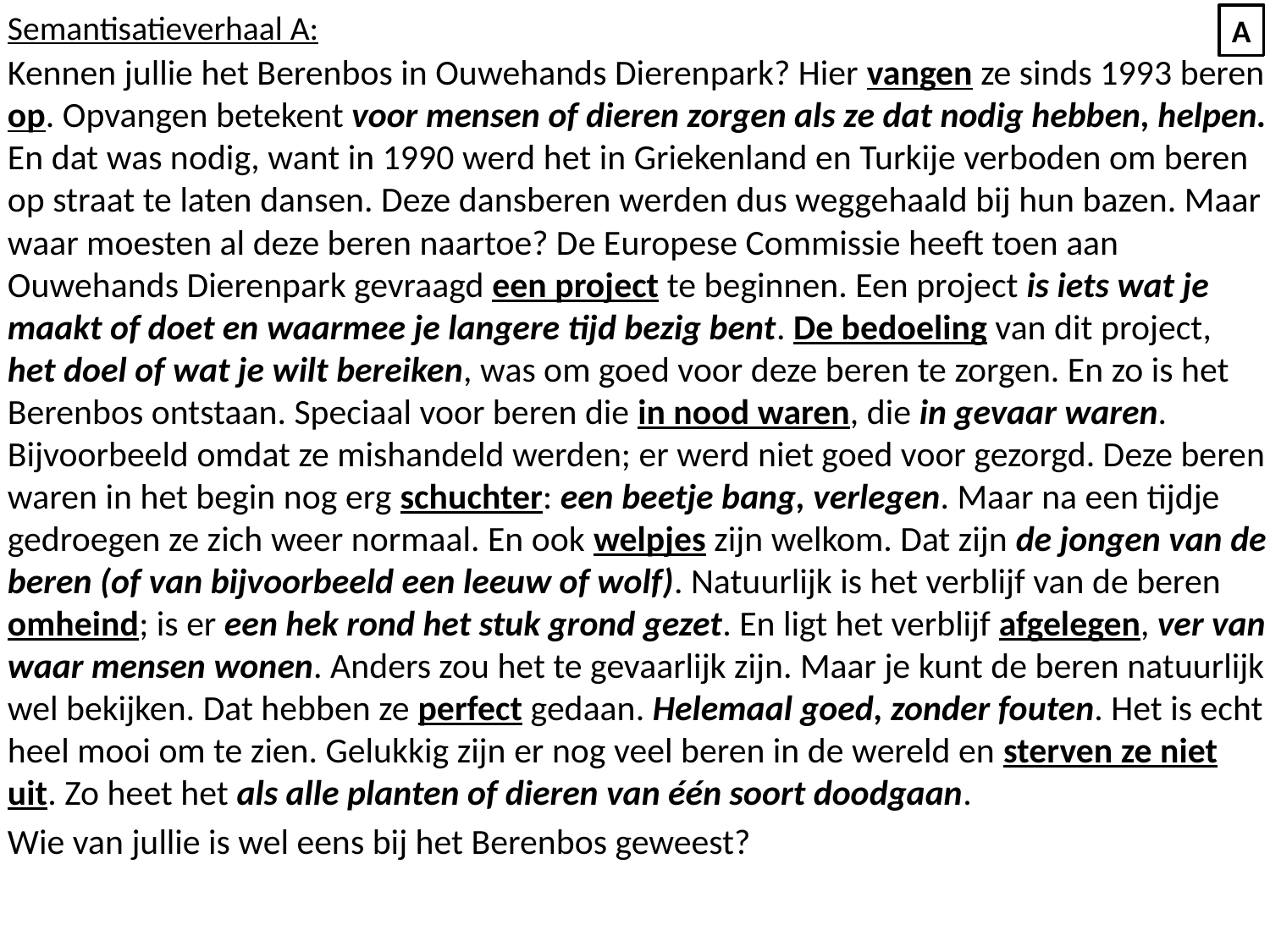

Semantisatieverhaal A:
Kennen jullie het Berenbos in Ouwehands Dierenpark? Hier vangen ze sinds 1993 beren op. Opvangen betekent voor mensen of dieren zorgen als ze dat nodig hebben, helpen. En dat was nodig, want in 1990 werd het in Griekenland en Turkije verboden om beren op straat te laten dansen. Deze dansberen werden dus weggehaald bij hun bazen. Maar waar moesten al deze beren naartoe? De Europese Commissie heeft toen aan Ouwehands Dierenpark gevraagd een project te beginnen. Een project is iets wat je maakt of doet en waarmee je langere tijd bezig bent. De bedoeling van dit project, het doel of wat je wilt bereiken, was om goed voor deze beren te zorgen. En zo is het Berenbos ontstaan. Speciaal voor beren die in nood waren, die in gevaar waren. Bijvoorbeeld omdat ze mishandeld werden; er werd niet goed voor gezorgd. Deze beren waren in het begin nog erg schuchter: een beetje bang, verlegen. Maar na een tijdje gedroegen ze zich weer normaal. En ook welpjes zijn welkom. Dat zijn de jongen van de beren (of van bijvoorbeeld een leeuw of wolf). Natuurlijk is het verblijf van de beren omheind; is er een hek rond het stuk grond gezet. En ligt het verblijf afgelegen, ver van waar mensen wonen. Anders zou het te gevaarlijk zijn. Maar je kunt de beren natuurlijk wel bekijken. Dat hebben ze perfect gedaan. Helemaal goed, zonder fouten. Het is echt heel mooi om te zien. Gelukkig zijn er nog veel beren in de wereld en sterven ze niet uit. Zo heet het als alle planten of dieren van één soort doodgaan.
Wie van jullie is wel eens bij het Berenbos geweest?
A